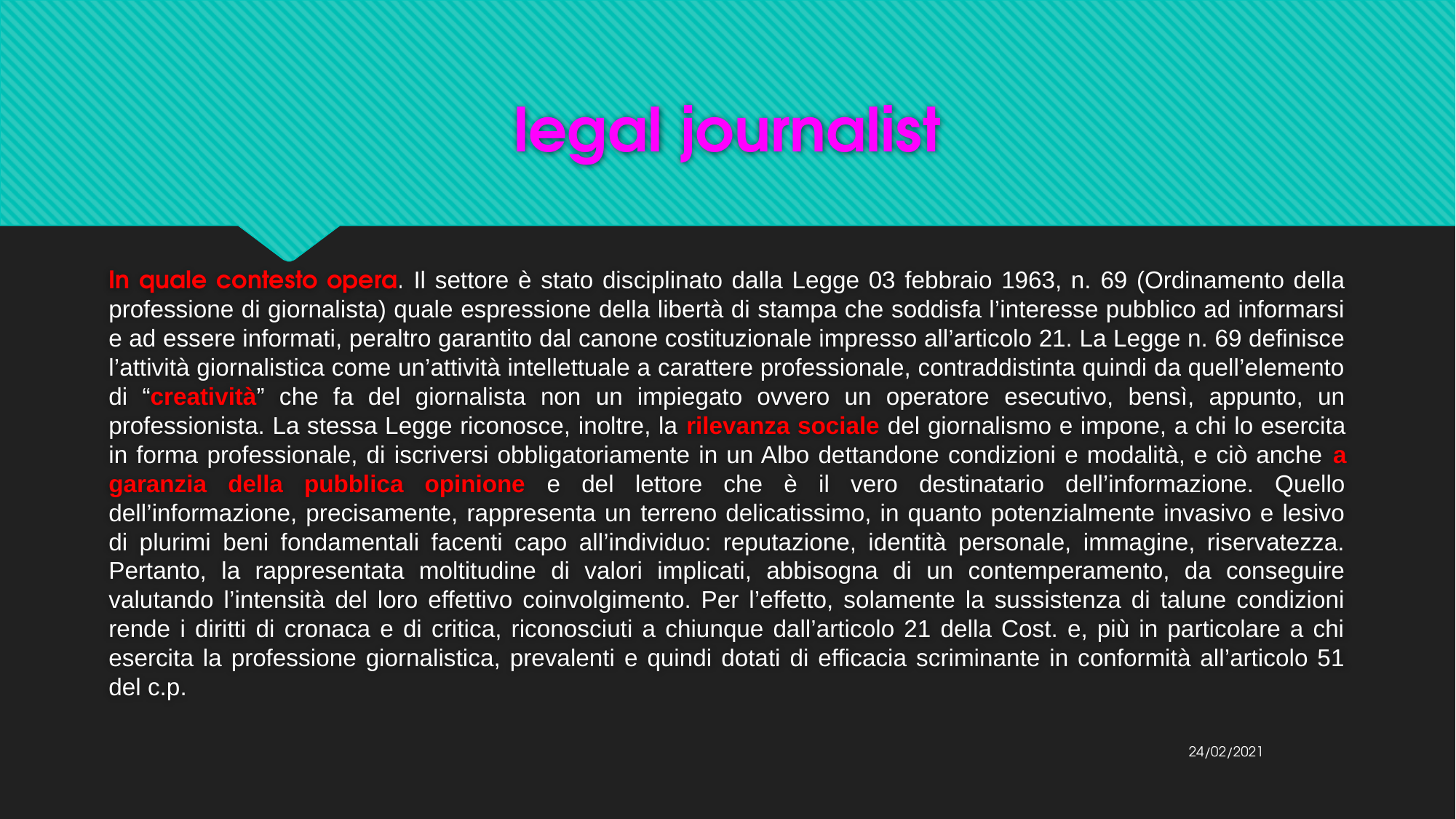

# legal journalist
In quale contesto opera. Il settore è stato disciplinato dalla Legge 03 febbraio 1963, n. 69 (Ordinamento della professione di giornalista) quale espressione della libertà di stampa che soddisfa l’interesse pubblico ad informarsi e ad essere informati, peraltro garantito dal canone costituzionale impresso all’articolo 21. La Legge n. 69 definisce l’attività giornalistica come un’attività intellettuale a carattere professionale, contraddistinta quindi da quell’elemento di “creatività” che fa del giornalista non un impiegato ovvero un operatore esecutivo, bensì, appunto, un professionista. La stessa Legge riconosce, inoltre, la rilevanza sociale del giornalismo e impone, a chi lo esercita in forma professionale, di iscriversi obbligatoriamente in un Albo dettandone condizioni e modalità, e ciò anche a garanzia della pubblica opinione e del lettore che è il vero destinatario dell’informazione. Quello dell’informazione, precisamente, rappresenta un terreno delicatissimo, in quanto potenzialmente invasivo e lesivo di plurimi beni fondamentali facenti capo all’individuo: reputazione, identità personale, immagine, riservatezza. Pertanto, la rappresentata moltitudine di valori implicati, abbisogna di un contemperamento, da conseguire valutando l’intensità del loro effettivo coinvolgimento. Per l’effetto, solamente la sussistenza di talune condizioni rende i diritti di cronaca e di critica, riconosciuti a chiunque dall’articolo 21 della Cost. e, più in particolare a chi esercita la professione giornalistica, prevalenti e quindi dotati di efficacia scriminante in conformità all’articolo 51 del c.p.
24/02/2021